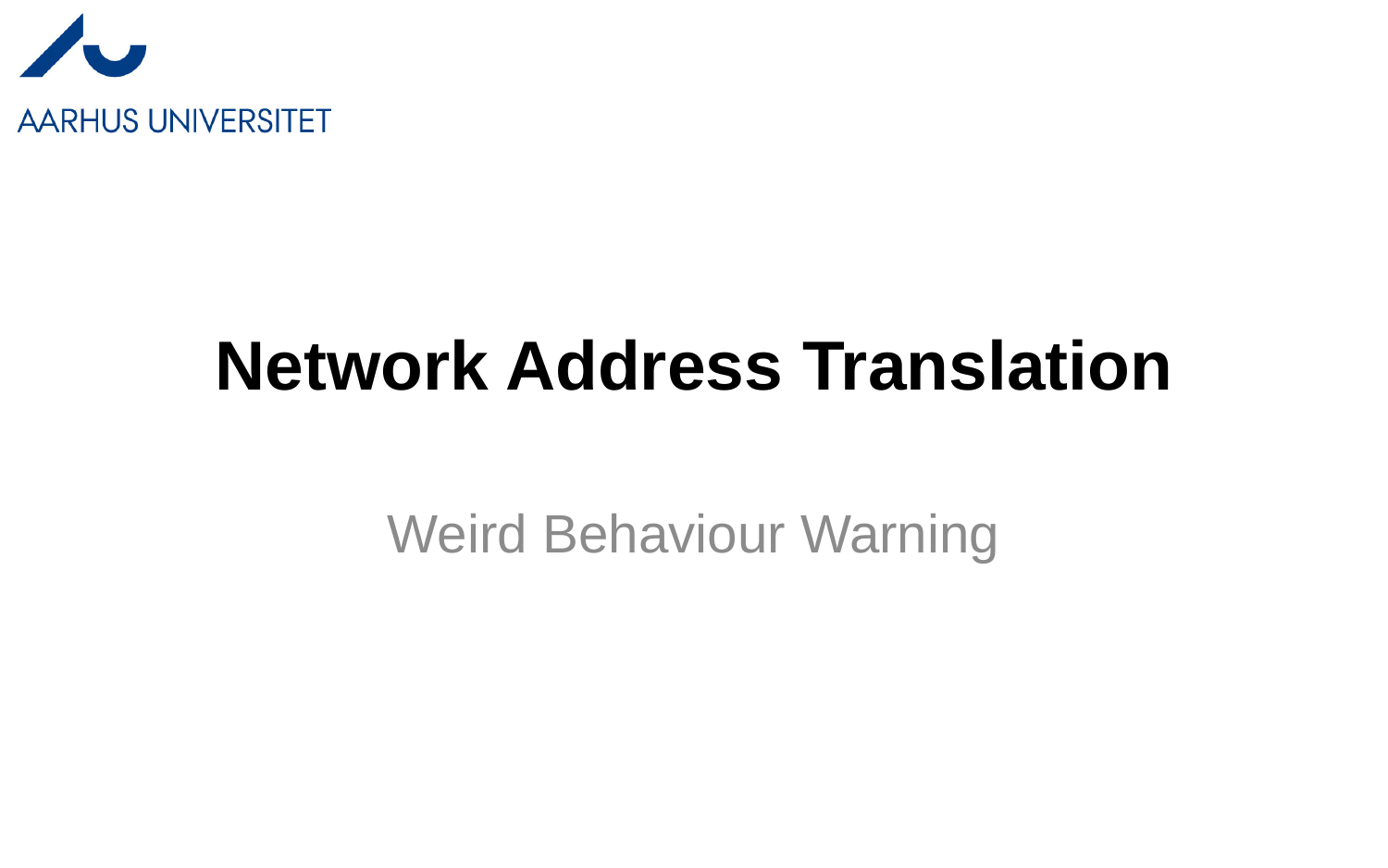

# Network Address Translation
Weird Behaviour Warning